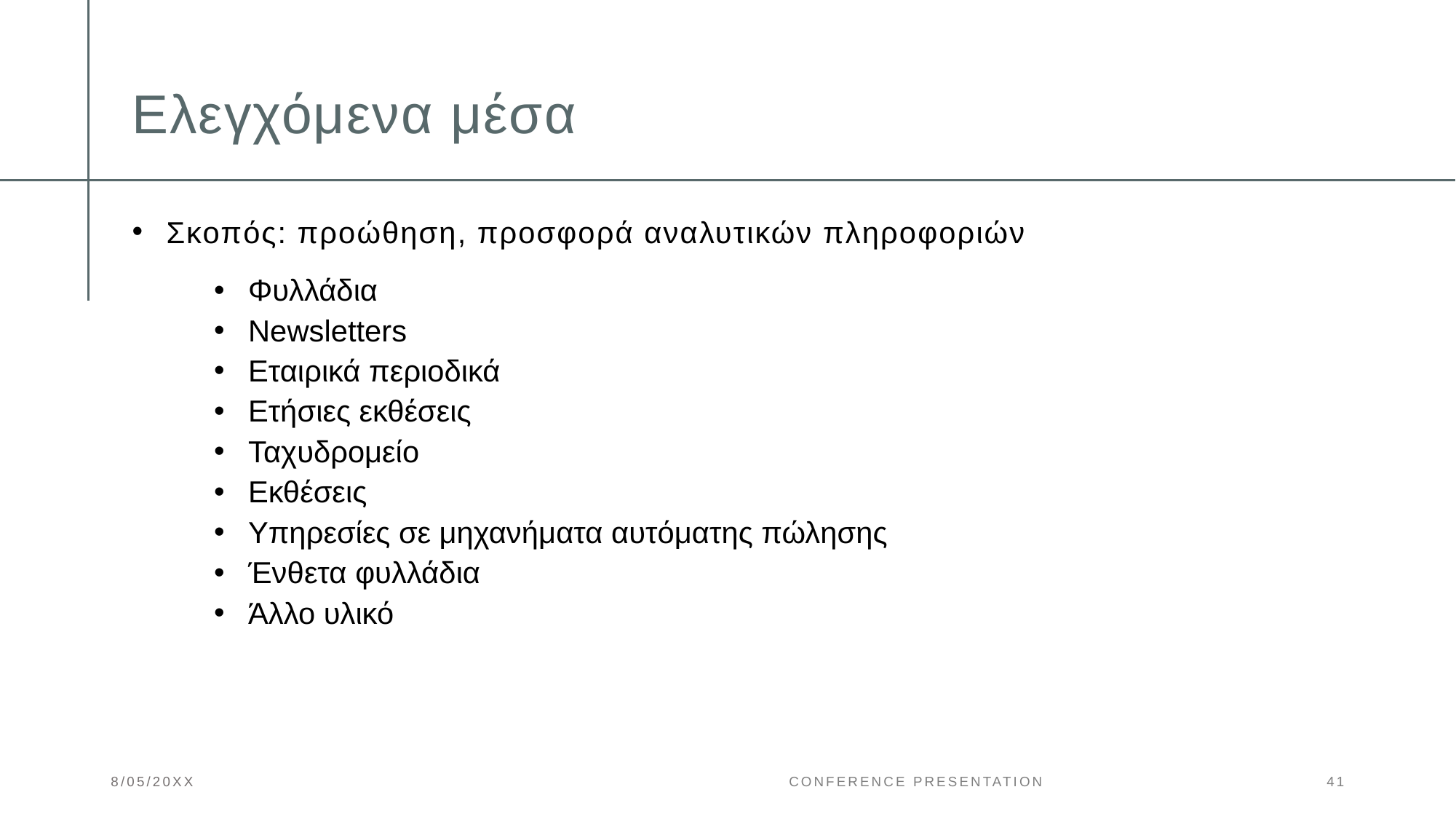

# Ελεγχόμενα μέσα
Σκοπός: προώθηση, προσφορά αναλυτικών πληροφοριών
Φυλλάδια
Newsletters
Εταιρικά περιοδικά
Ετήσιες εκθέσεις
Ταχυδρομείο
Εκθέσεις
Υπηρεσίες σε μηχανήματα αυτόματης πώλησης
Ένθετα φυλλάδια
Άλλο υλικό
8/05/20XX
Conference Presentation
41